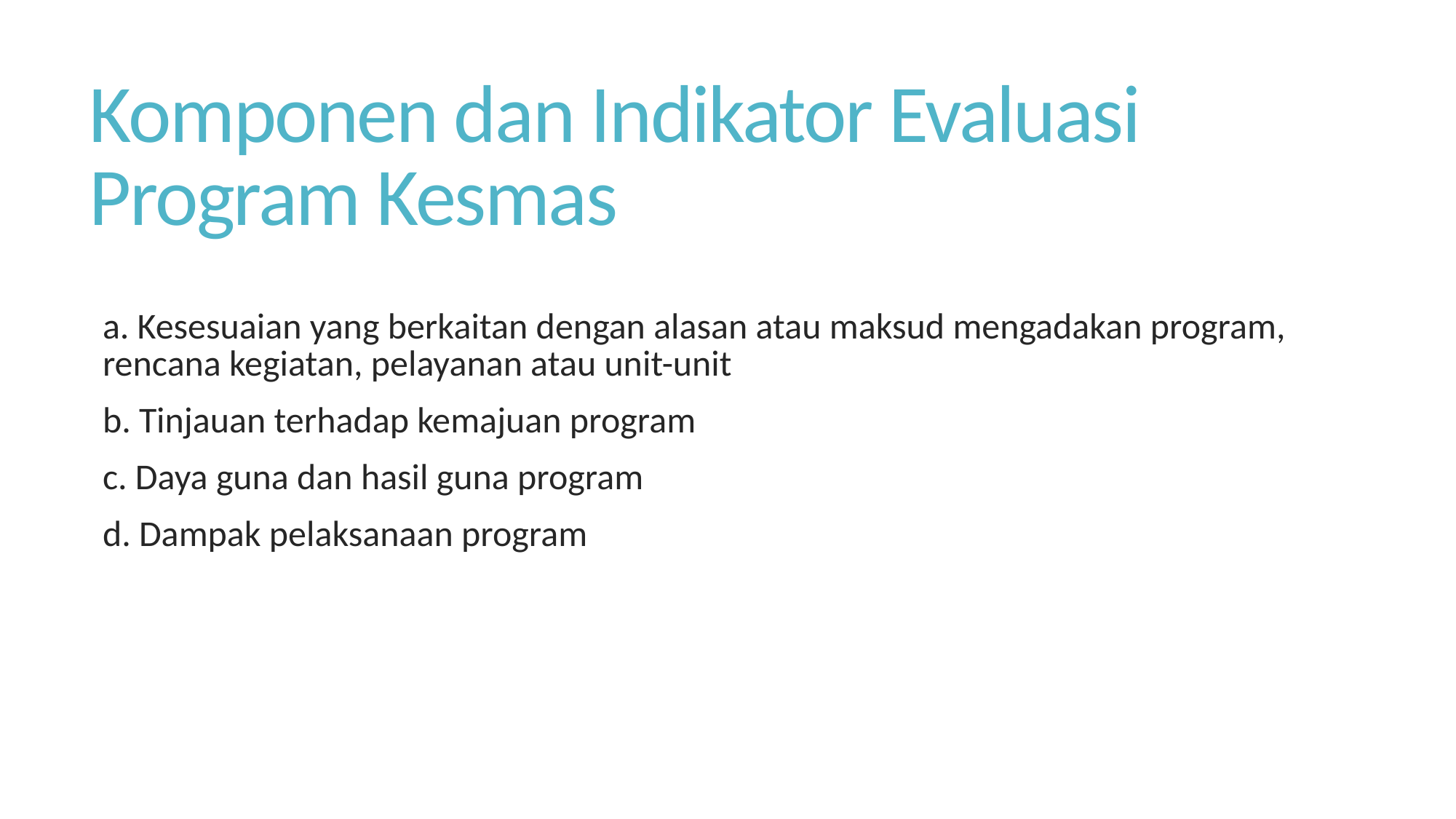

# Komponen dan Indikator Evaluasi Program Kesmas

a. Kesesuaian yang berkaitan dengan alasan atau maksud mengadakan program, rencana kegiatan, pelayanan atau unit-unit
b. Tinjauan terhadap kemajuan program
c. Daya guna dan hasil guna program
d. Dampak pelaksanaan program